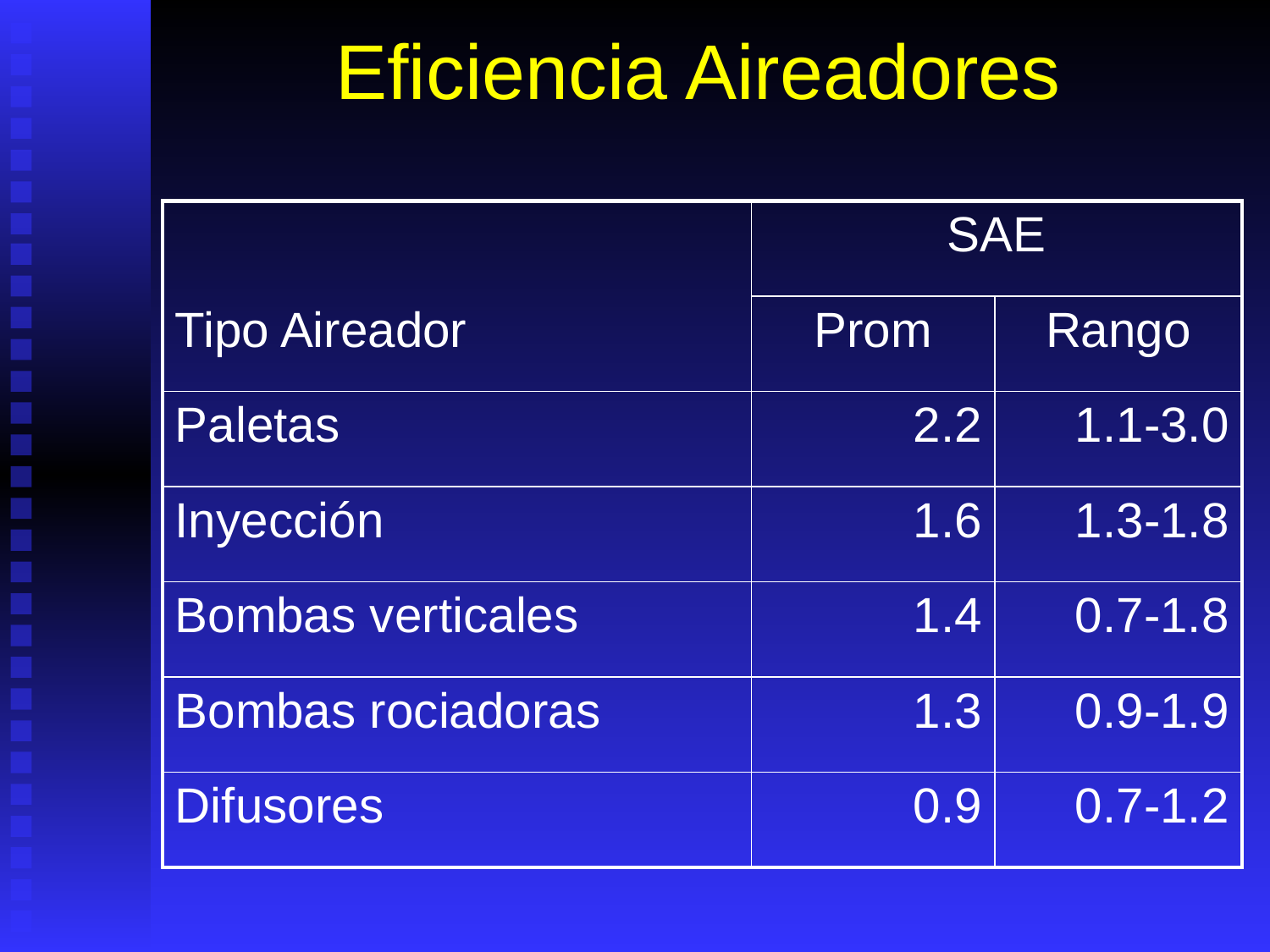

# Eficiencia Aireadores
|  | SAE |  |
| --- | --- | --- |
| Tipo Aireador | Prom | Rango |
| Paletas | 2.2 | 1.1-3.0 |
| Inyección | 1.6 | 1.3-1.8 |
| Bombas verticales | 1.4 | 0.7-1.8 |
| Bombas rociadoras | 1.3 | 0.9-1.9 |
| Difusores | 0.9 | 0.7-1.2 |